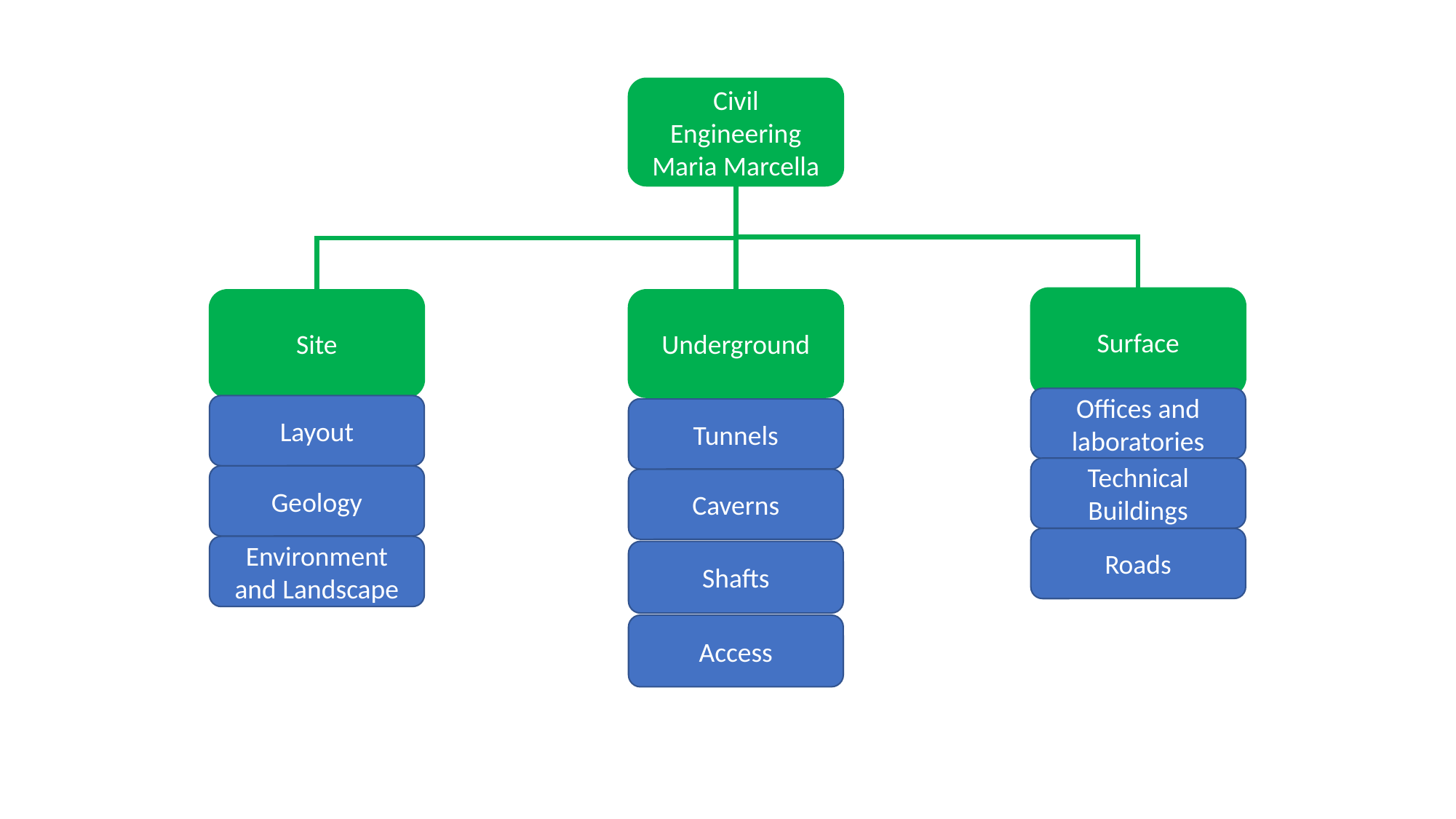

Civil Engineering
Maria Marcella
Surface
Site
Underground
Offices and laboratories
Layout
Tunnels
Technical Buildings
Geology
Caverns
Roads
Environment and Landscape
Shafts
Access